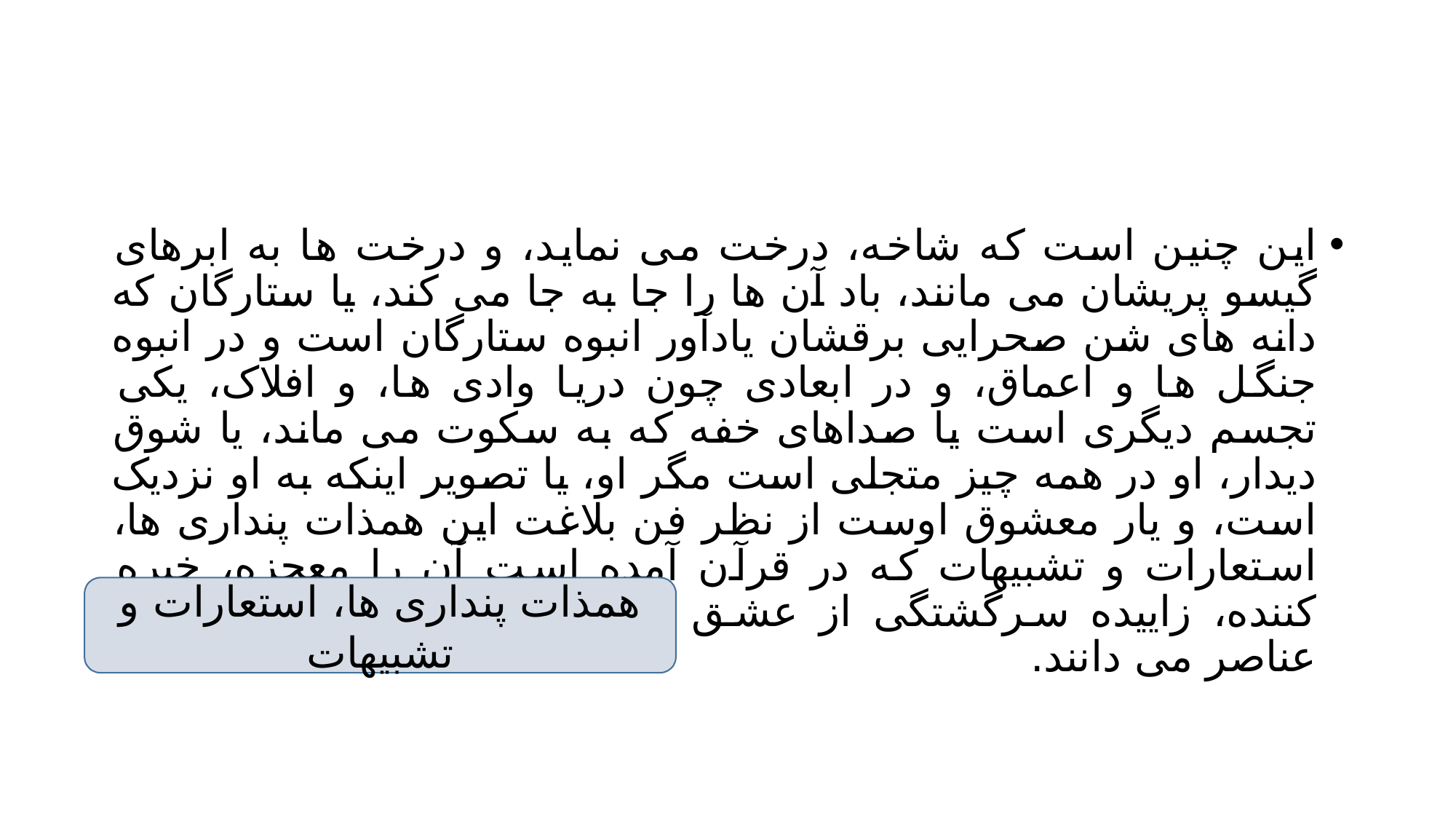

#
این چنین است که شاخه، درخت می نماید، و درخت ها به ابرهای گیسو پریشان می مانند، باد آن ها را جا به جا می کند، یا ستارگان که دانه های شن صحرایی برقشان یادآور انبوه ستارگان است و در انبوه جنگل ها و اعماق، و در ابعادی چون دریا وادی ها، و افلاک، یکی تجسم دیگری است یا صداهای خفه که به سکوت می ماند، یا شوق دیدار، او در همه چیز متجلی است مگر او، یا تصویر اینکه به او نزدیک است، و یار معشوق اوست از نظر فن بلاغت این همذات پنداری ها، استعارات و تشبیهات که در قرآن آمده است آن را معجزه، خیره کننده، زاییده سرگشتگی از عشق و اشتیاق و یا خویشاوندی این عناصر می دانند.
همذات پنداری ها، استعارات و تشبیهات